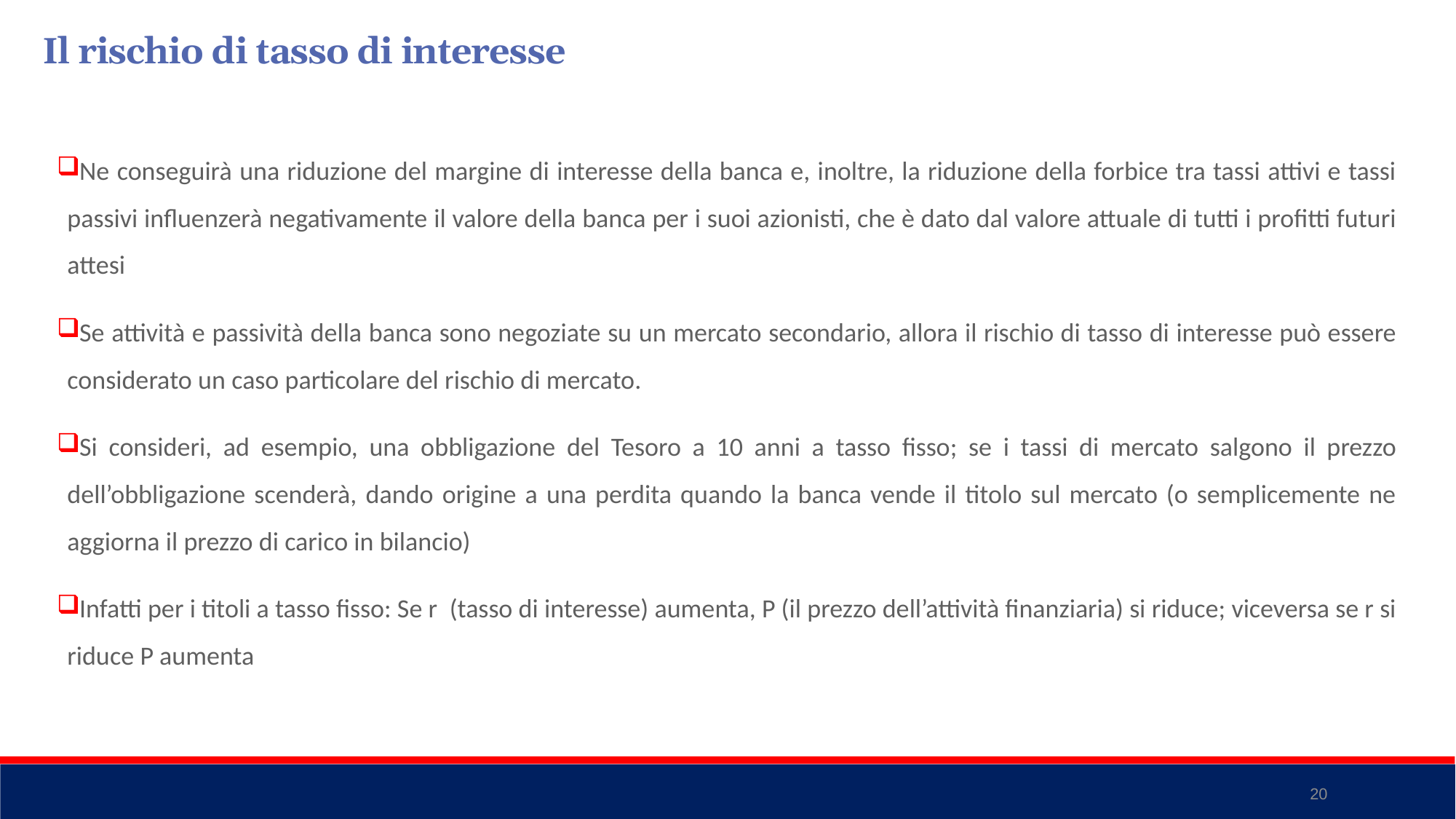

Il rischio di tasso di interesse
Ne conseguirà una riduzione del margine di interesse della banca e, inoltre, la riduzione della forbice tra tassi attivi e tassi passivi influenzerà negativamente il valore della banca per i suoi azionisti, che è dato dal valore attuale di tutti i profitti futuri attesi
Se attività e passività della banca sono negoziate su un mercato secondario, allora il rischio di tasso di interesse può essere considerato un caso particolare del rischio di mercato.
Si consideri, ad esempio, una obbligazione del Tesoro a 10 anni a tasso fisso; se i tassi di mercato salgono il prezzo dell’obbligazione scenderà, dando origine a una perdita quando la banca vende il titolo sul mercato (o semplicemente ne aggiorna il prezzo di carico in bilancio)
Infatti per i titoli a tasso fisso: Se r  (tasso di interesse) aumenta, P (il prezzo dell’attività finanziaria) si riduce; viceversa se r si riduce P aumenta
20